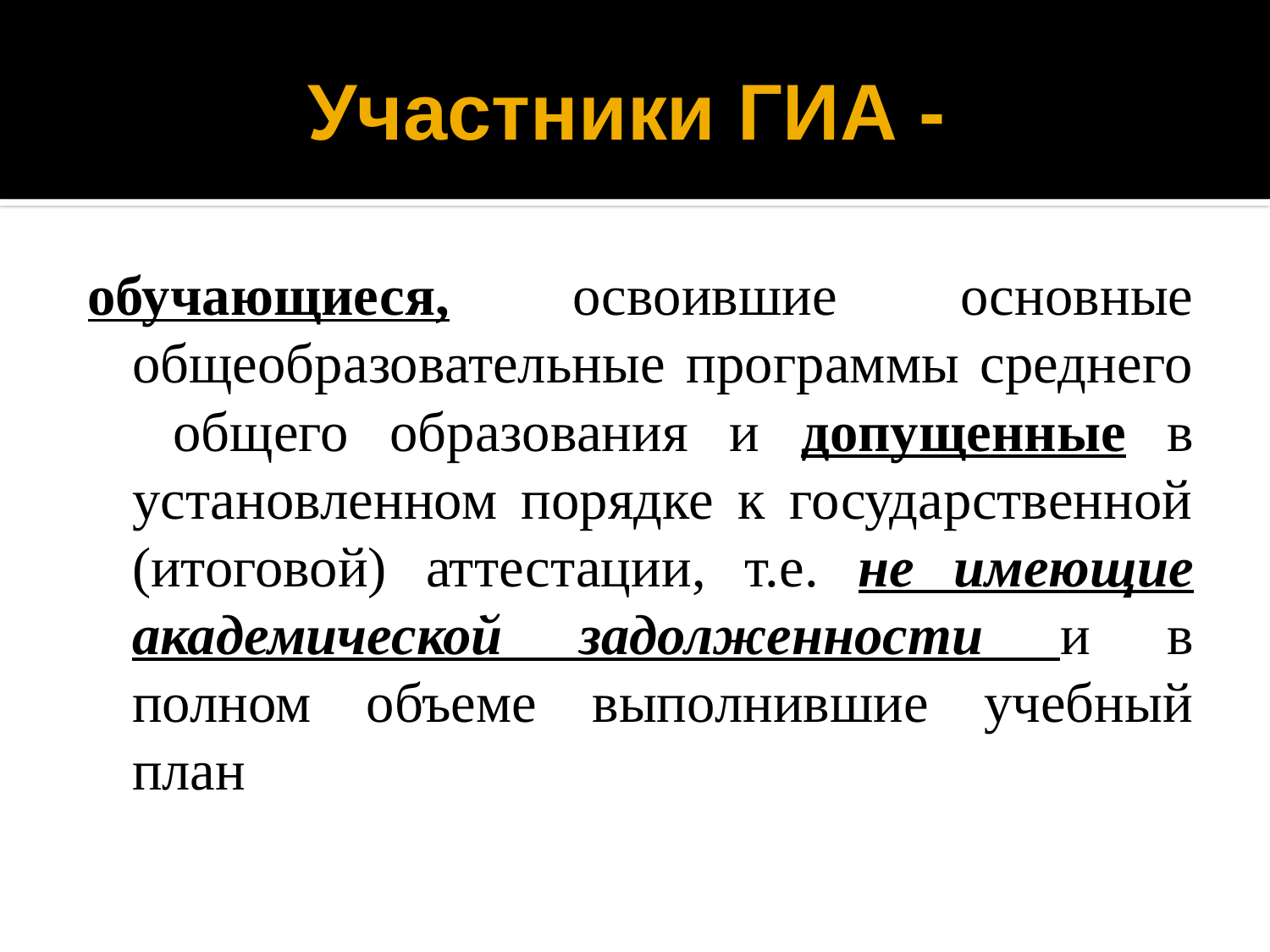

# Участники ГИА -
обучающиеся, освоившие основные общеобразовательные программы среднего  общего образования и допущенные в установленном порядке к государственной (итоговой) аттестации, т.е. не имеющие академической задолженности и в полном объеме выполнившие учебный план